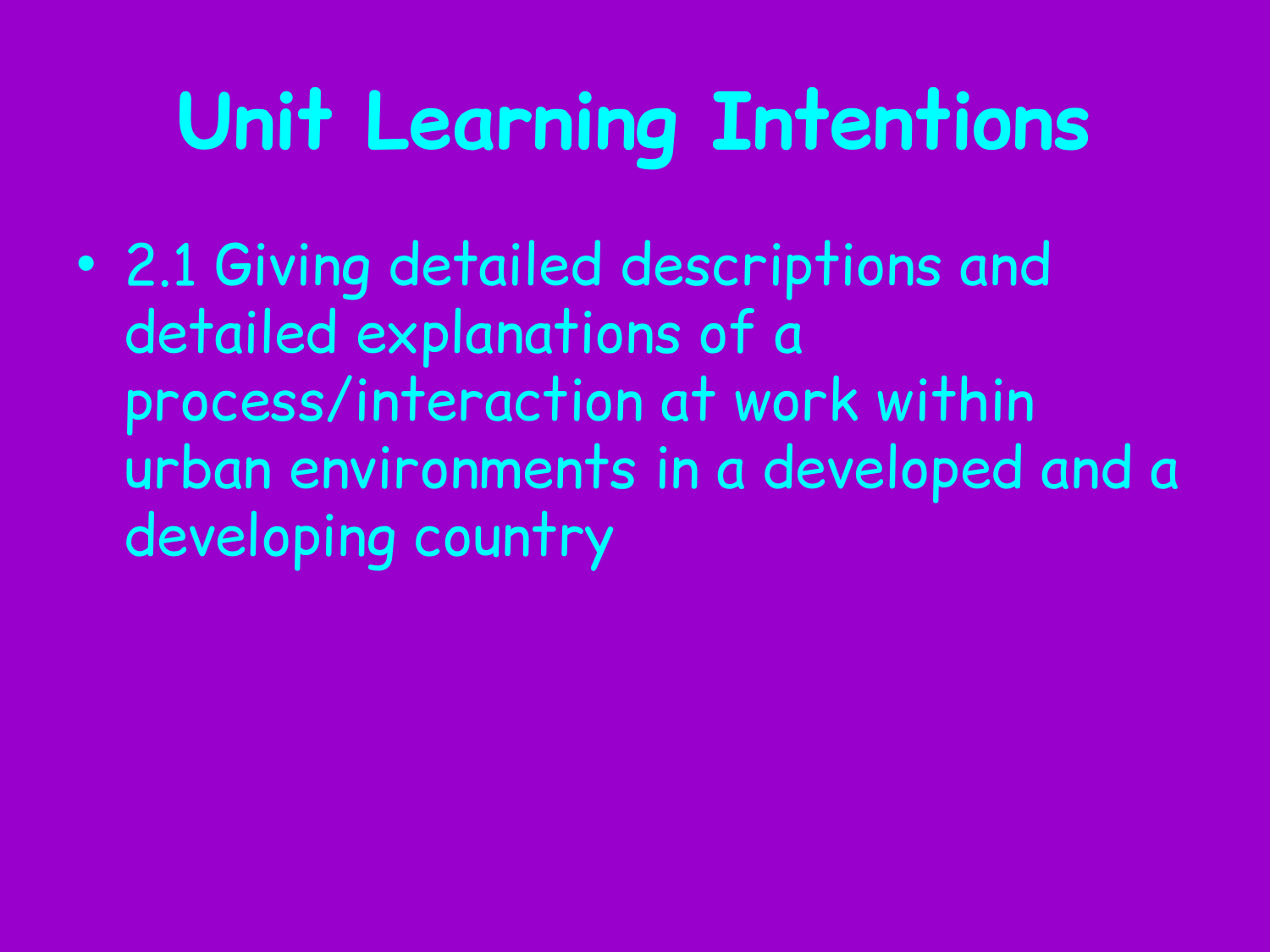

# Unit Learning Intentions
2.1 Giving detailed descriptions and detailed explanations of a process/interaction at work within urban environments in a developed and a developing country